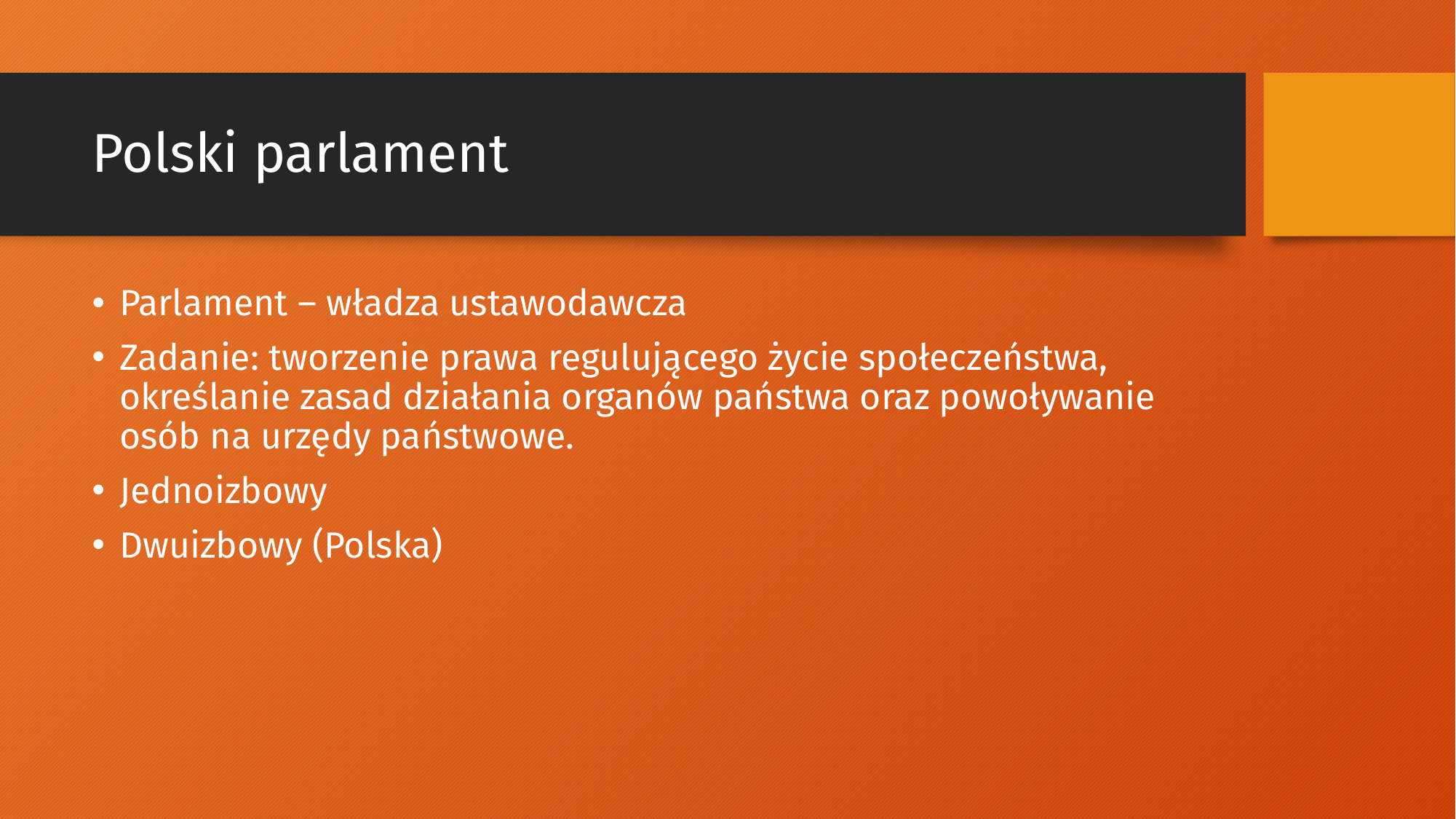

# Polski parlament
Parlament – władza ustawodawcza
Zadanie: tworzenie prawa regulującego życie społeczeństwa, określanie zasad działania organów państwa oraz powoływanie osób na urzędy państwowe.
Jednoizbowy
Dwuizbowy (Polska)